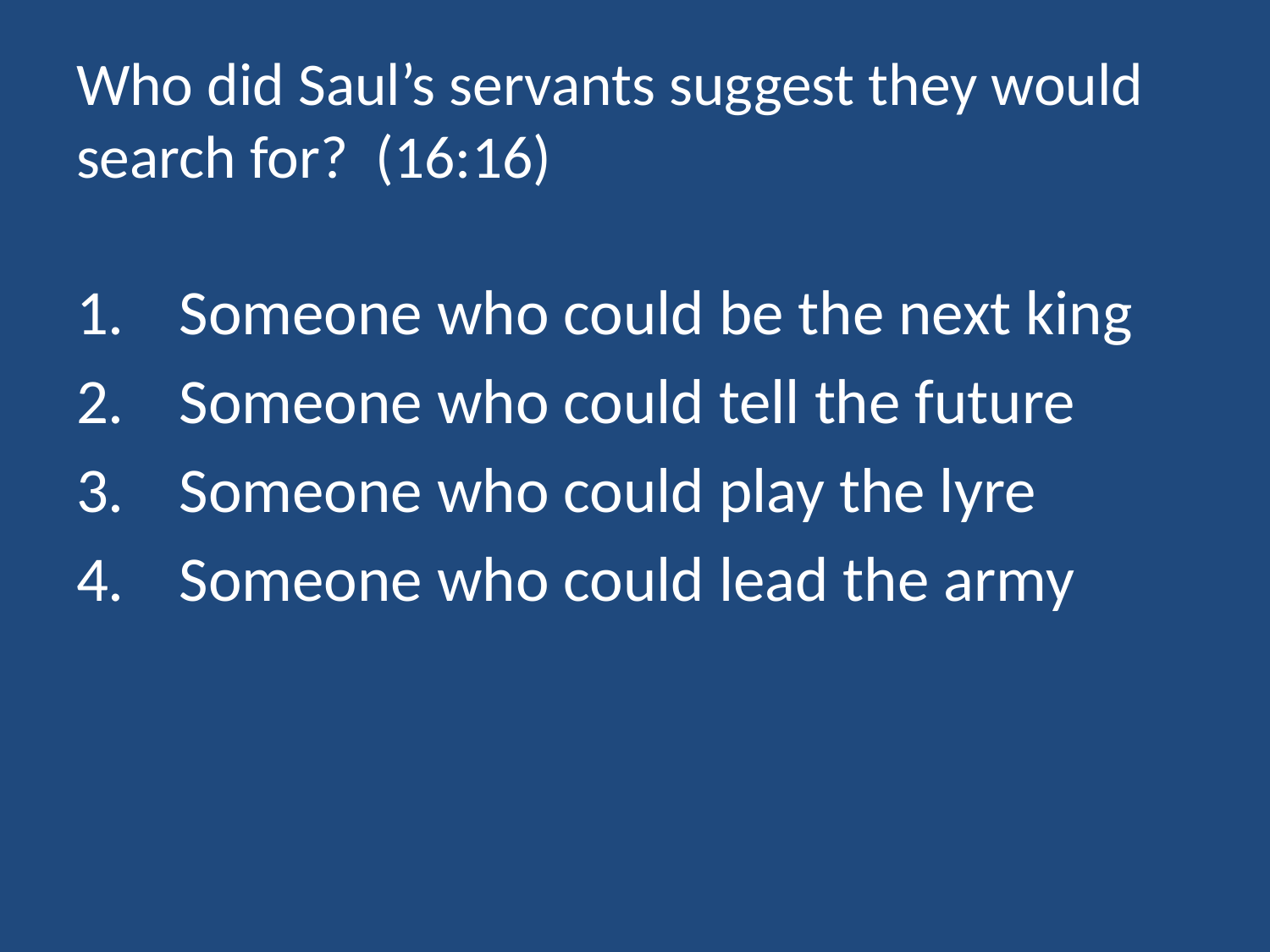

# Who did Saul’s servants suggest they would search for?  (16:16)
Someone who could be the next king
Someone who could tell the future
Someone who could play the lyre
Someone who could lead the army